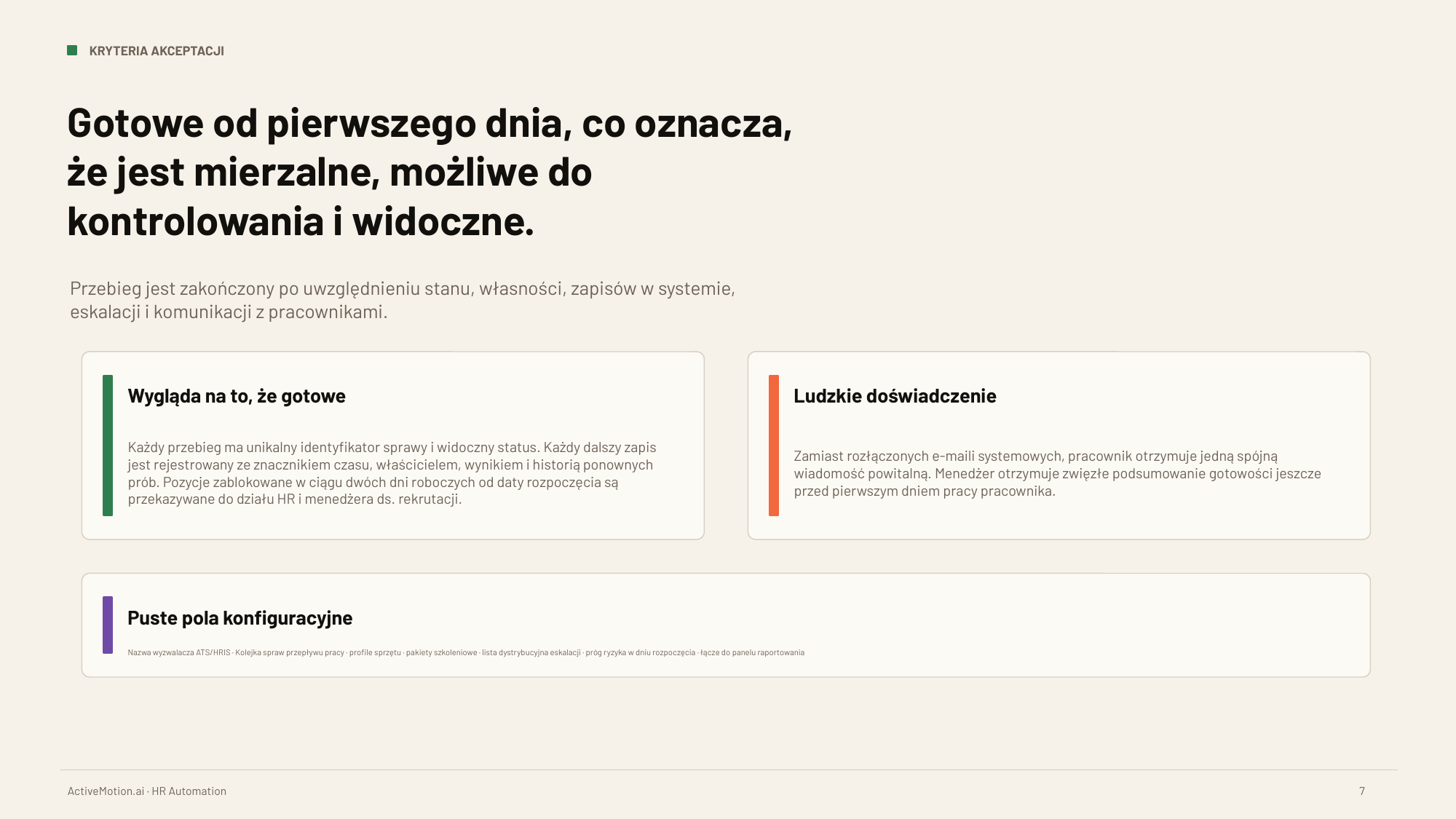

KRYTERIA AKCEPTACJI

Gotowe od pierwszego dnia, co oznacza, że jest mierzalne, możliwe do kontrolowania i widoczne.
Przebieg jest zakończony po uwzględnieniu stanu, własności, zapisów w systemie, eskalacji i komunikacji z pracownikami.

Wygląda na to, że gotowe
Ludzkie doświadczenie
Każdy przebieg ma unikalny identyfikator sprawy i widoczny status. Każdy dalszy zapis jest rejestrowany ze znacznikiem czasu, właścicielem, wynikiem i historią ponownych prób. Pozycje zablokowane w ciągu dwóch dni roboczych od daty rozpoczęcia są przekazywane do działu HR i menedżera ds. rekrutacji.
Zamiast rozłączonych e-maili systemowych, pracownik otrzymuje jedną spójną wiadomość powitalną. Menedżer otrzymuje zwięzłe podsumowanie gotowości jeszcze przed pierwszym dniem pracy pracownika.

Puste pola konfiguracyjne
Nazwa wyzwalacza ATS/HRIS · Kolejka spraw przepływu pracy · profile sprzętu · pakiety szkoleniowe · lista dystrybucyjna eskalacji · próg ryzyka w dniu rozpoczęcia · łącze do panelu raportowania
7